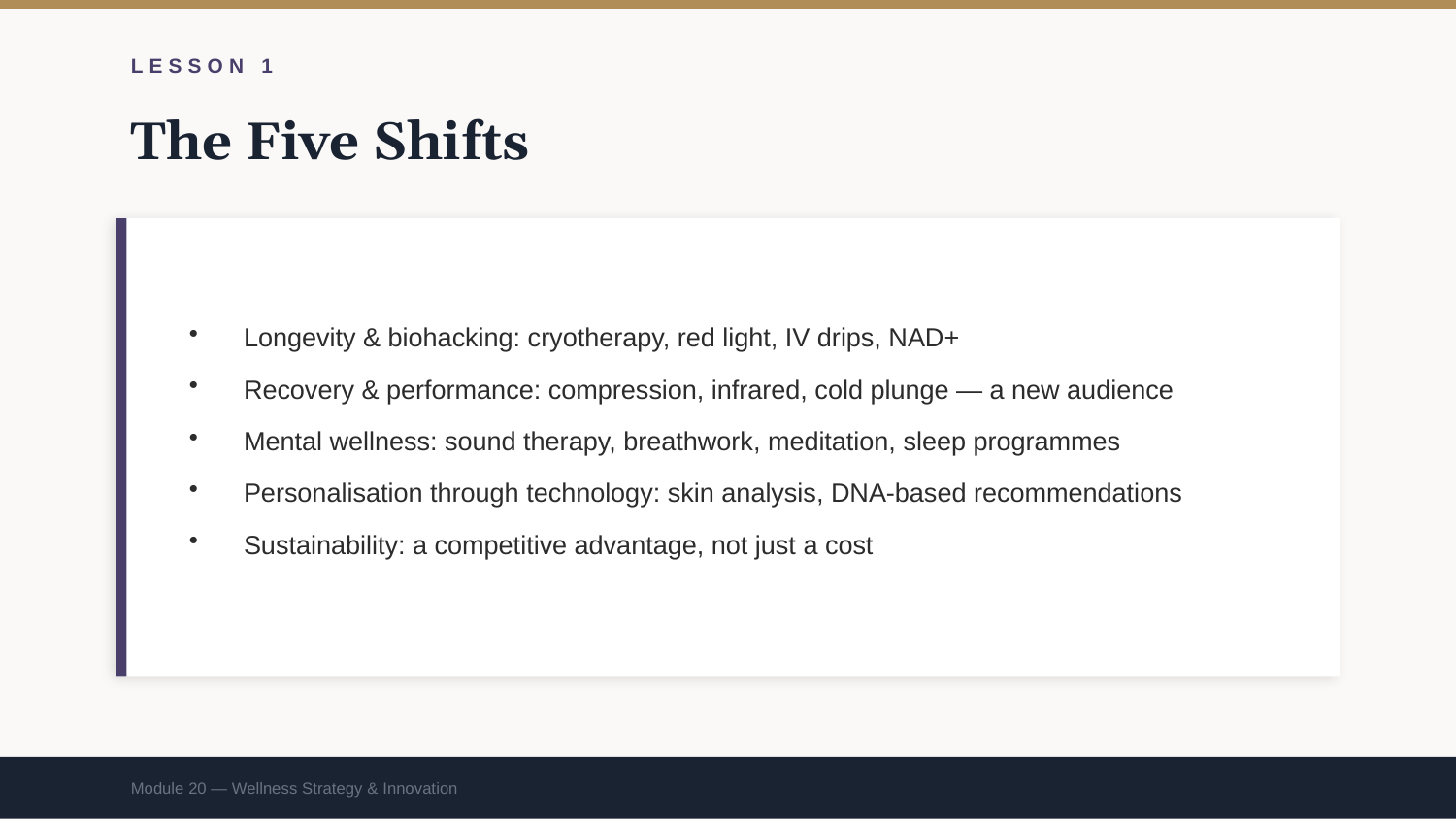

LESSON 1
The Five Shifts

Longevity & biohacking: cryotherapy, red light, IV drips, NAD+
Recovery & performance: compression, infrared, cold plunge — a new audience
Mental wellness: sound therapy, breathwork, meditation, sleep programmes
Personalisation through technology: skin analysis, DNA-based recommendations
Sustainability: a competitive advantage, not just a cost

Module 20 — Wellness Strategy & Innovation